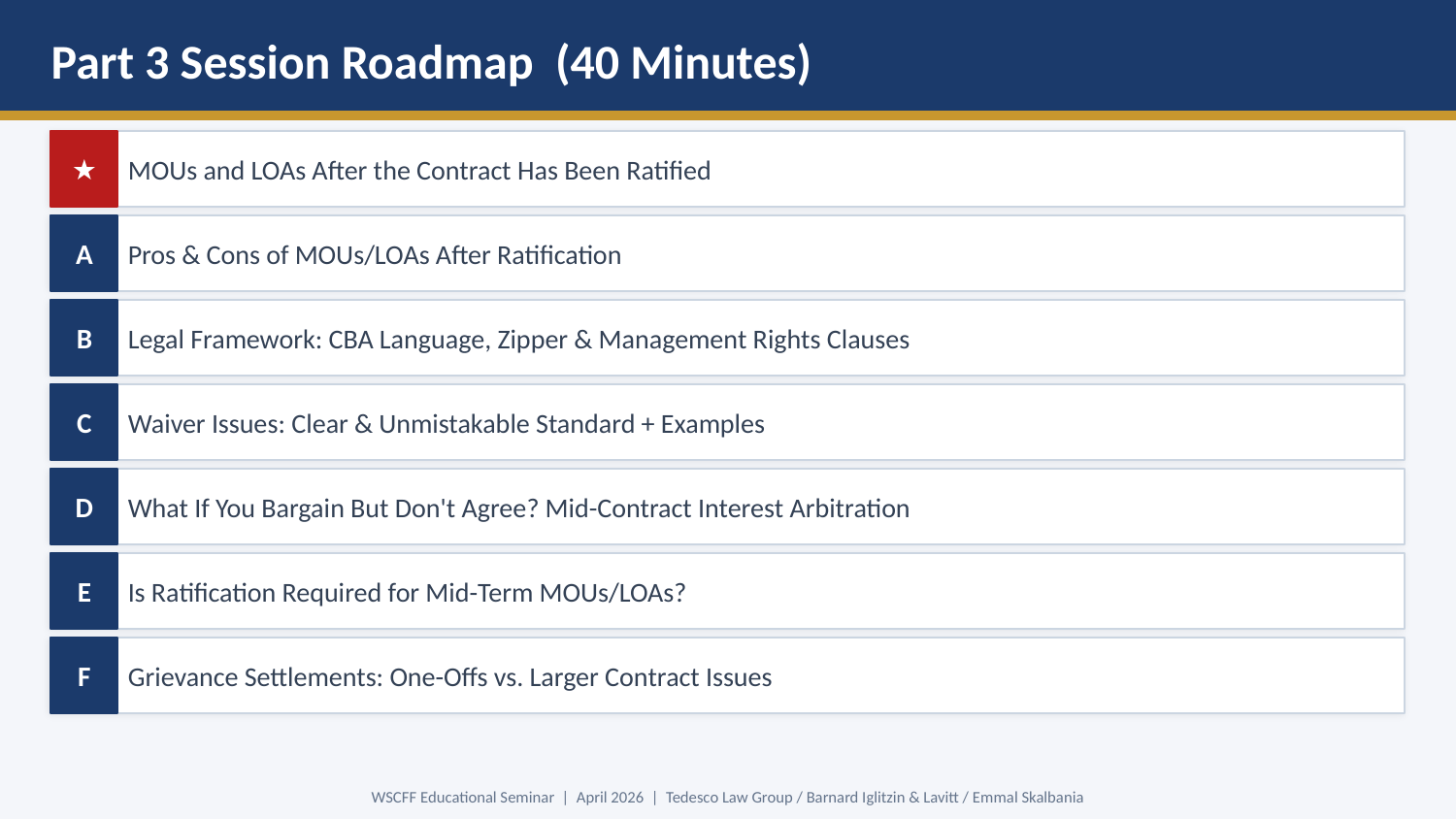

Part 3 Session Roadmap  (40 Minutes)

★
MOUs and LOAs After the Contract Has Been Ratified

A
Pros & Cons of MOUs/LOAs After Ratification

B
Legal Framework: CBA Language, Zipper & Management Rights Clauses

C
Waiver Issues: Clear & Unmistakable Standard + Examples

D
What If You Bargain But Don't Agree? Mid-Contract Interest Arbitration

E
Is Ratification Required for Mid-Term MOUs/LOAs?

F
Grievance Settlements: One-Offs vs. Larger Contract Issues

WSCFF Educational Seminar  |  April 2026  |  Tedesco Law Group / Barnard Iglitzin & Lavitt / Emmal Skalbania